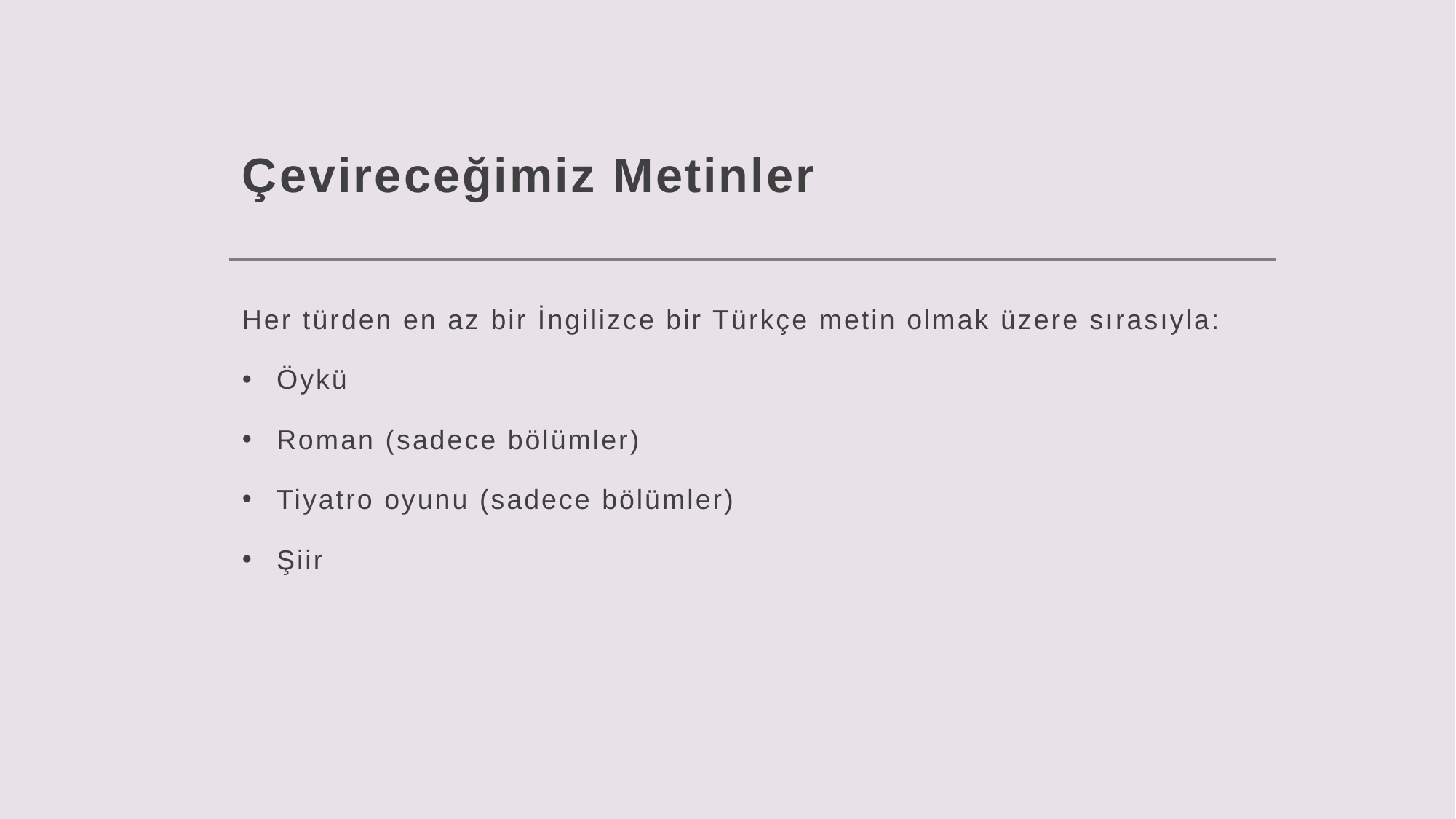

# Çevireceğimiz Metinler
Her türden en az bir İngilizce bir Türkçe metin olmak üzere sırasıyla:
Öykü
Roman (sadece bölümler)
Tiyatro oyunu (sadece bölümler)
Şiir